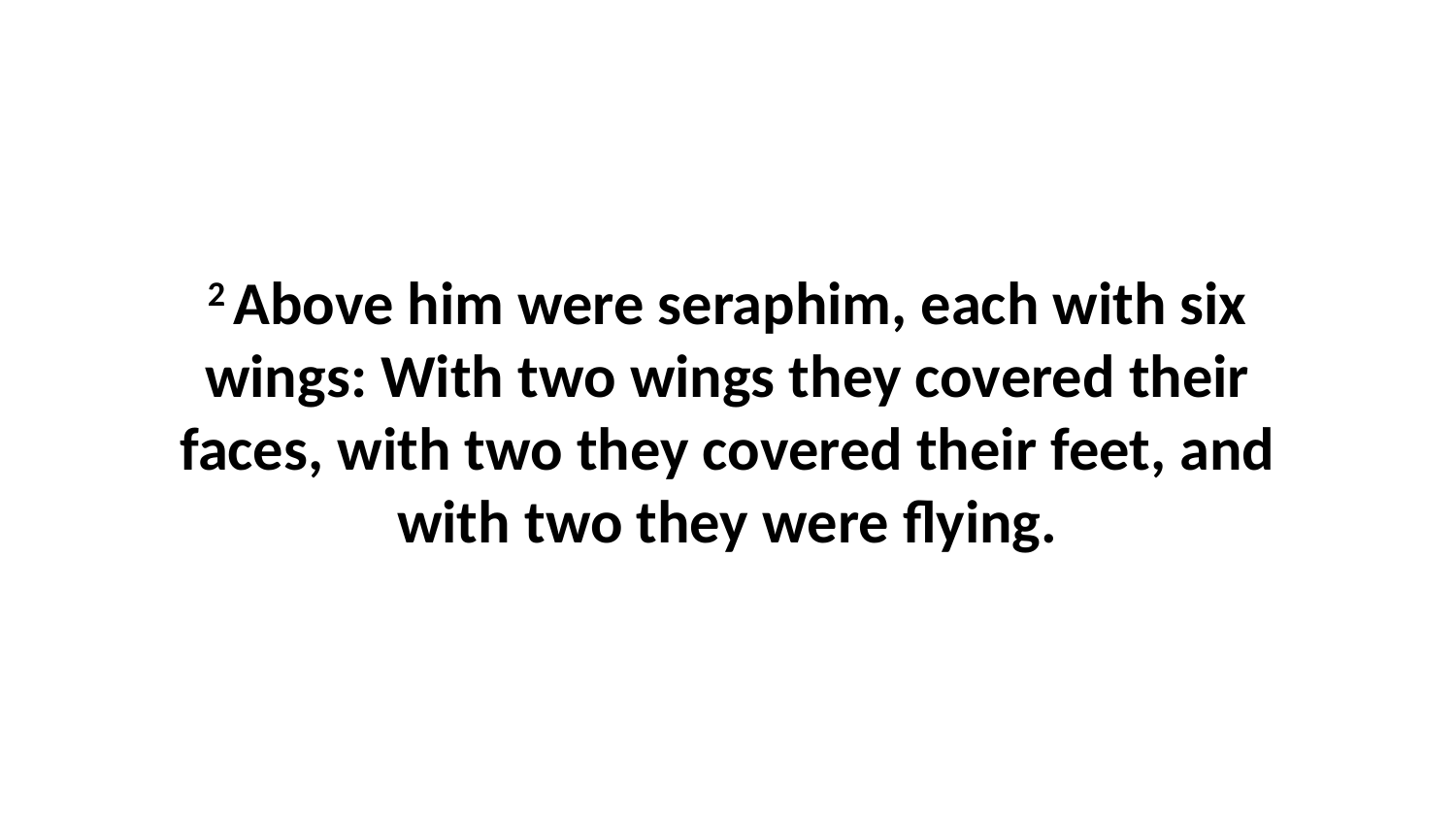

2 Above him were seraphim, each with six wings: With two wings they covered their faces, with two they covered their feet, and with two they were flying.